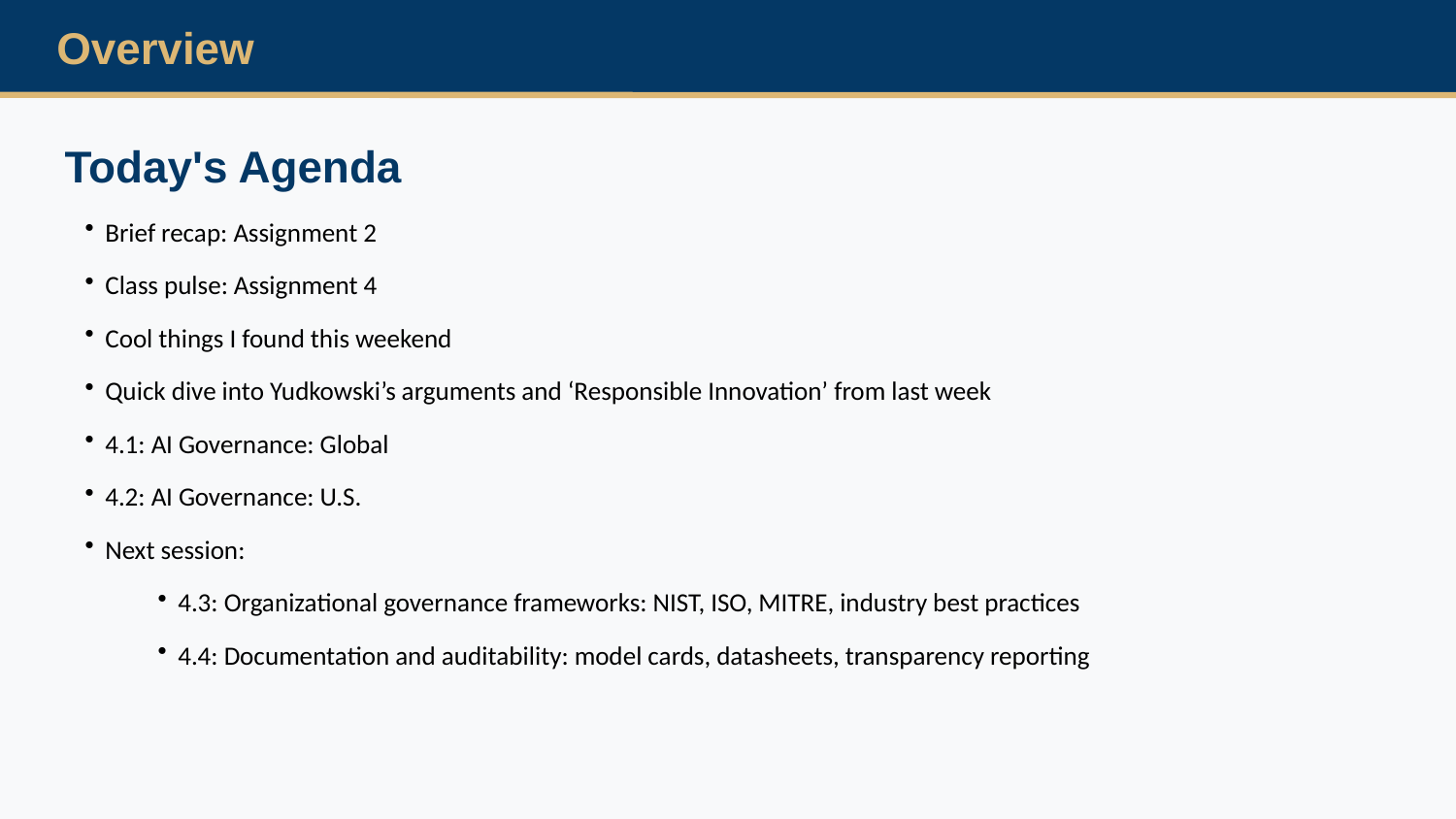

Overview

Today's Agenda
Brief recap: Assignment 2
Class pulse: Assignment 4
Cool things I found this weekend
Quick dive into Yudkowski’s arguments and ‘Responsible Innovation’ from last week
4.1: AI Governance: Global
4.2: AI Governance: U.S.
Next session:
4.3: Organizational governance frameworks: NIST, ISO, MITRE, industry best practices
4.4: Documentation and auditability: model cards, datasheets, transparency reporting